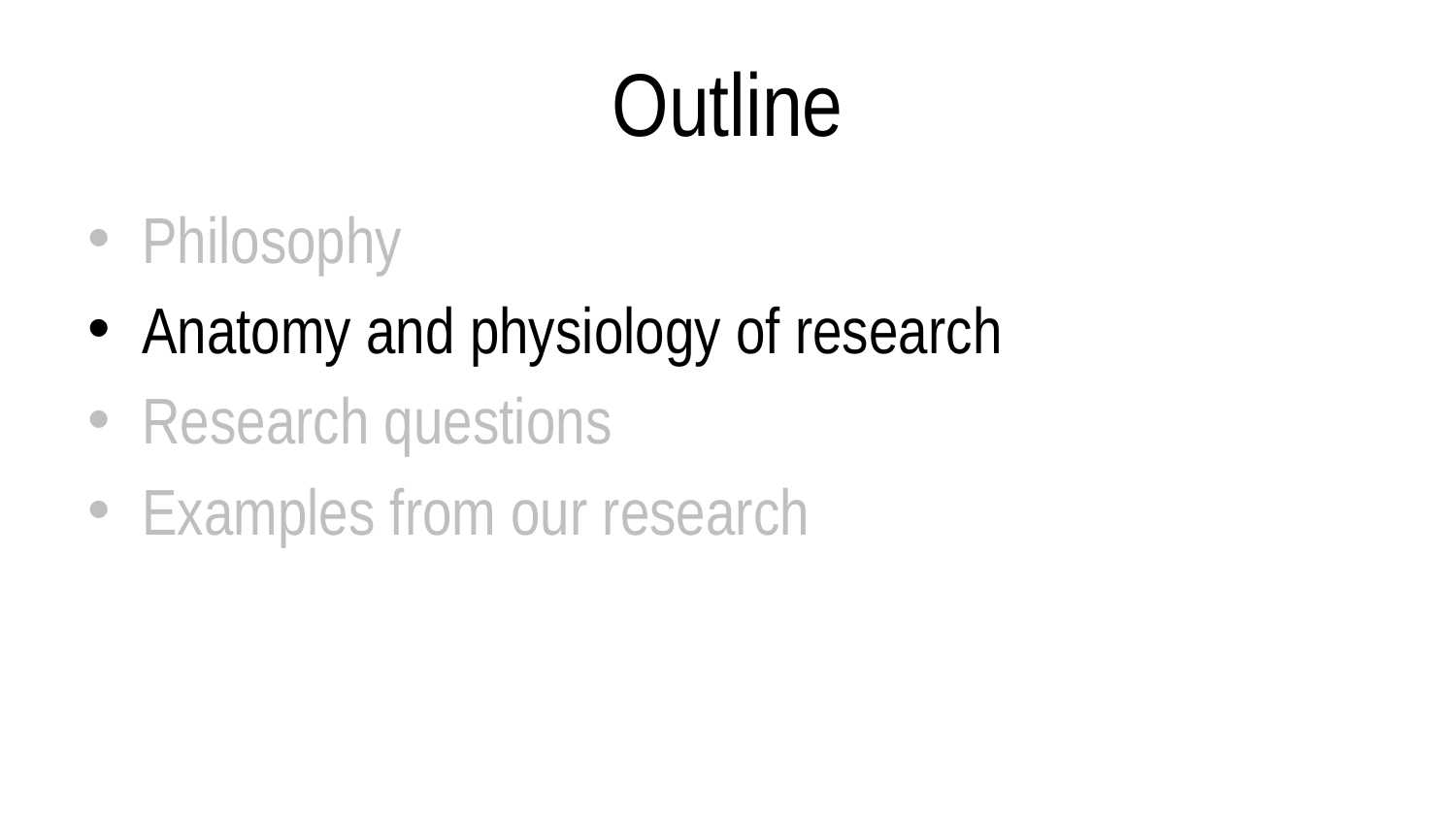

# Outline
Philosophy
Anatomy and physiology of research
Research questions
Examples from our research